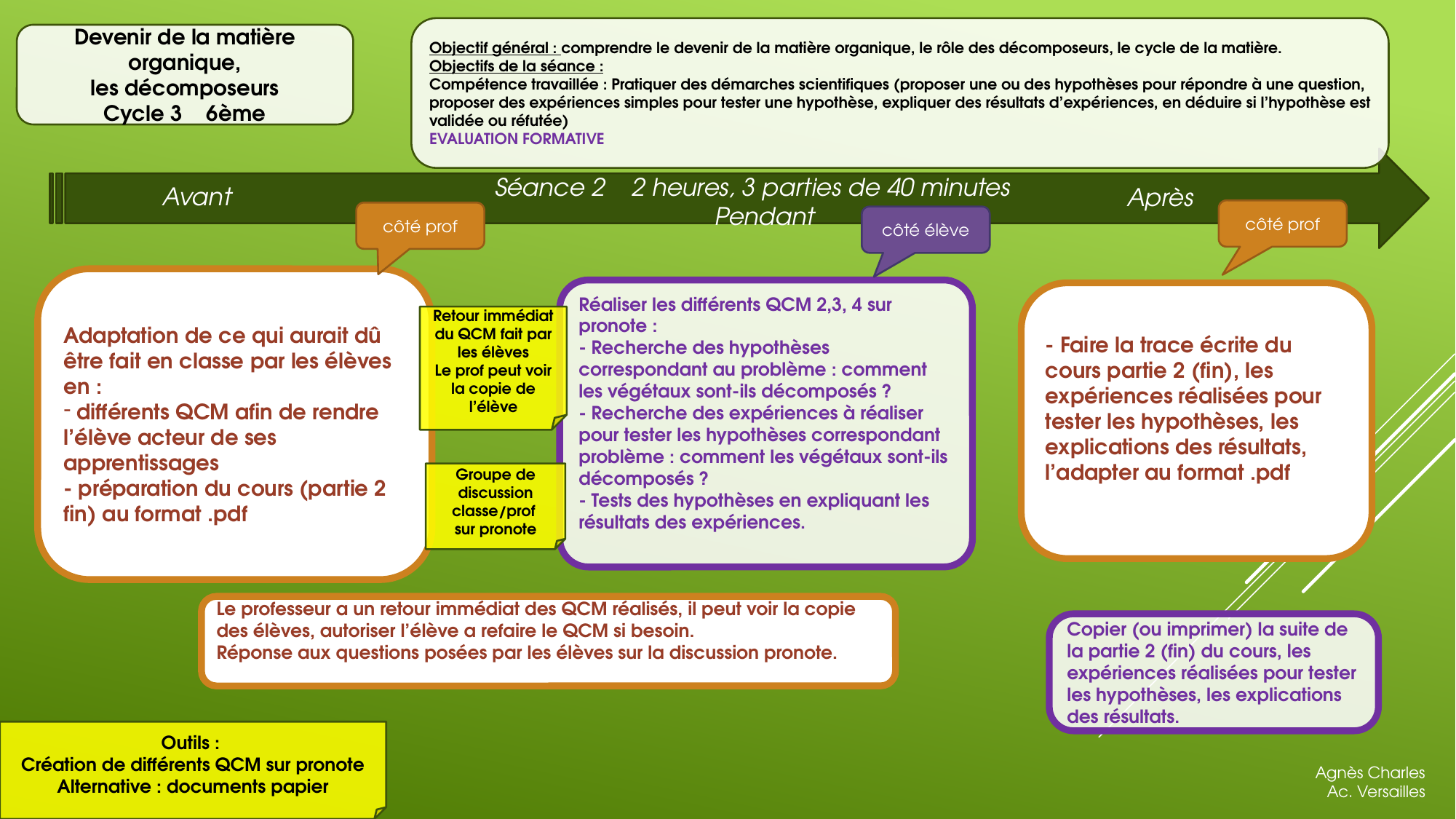

Objectif général : comprendre le devenir de la matière organique, le rôle des décomposeurs, le cycle de la matière.
Objectifs de la séance :
Compétence travaillée : Pratiquer des démarches scientifiques (proposer une ou des hypothèses pour répondre à une question, proposer des expériences simples pour tester une hypothèse, expliquer des résultats d’expériences, en déduire si l’hypothèse est validée ou réfutée)
EVALUATION FORMATIVE
Devenir de la matière organique,
les décomposeurs
Cycle 3    6ème

Séance 2    2 heures, 3 parties de 40 minutes
Pendant
Avant
Après
côté prof
côté prof
côté élève
Adaptation de ce qui aurait dû être fait en classe par les élèves en :
 différents QCM afin de rendre l’élève acteur de ses apprentissages
- préparation du cours (partie 2 fin) au format .pdf
Réaliser les différents QCM 2,3, 4 sur pronote :
- Recherche des hypothèses correspondant au problème : comment les végétaux sont-ils décomposés ?
- Recherche des expériences à réaliser pour tester les hypothèses correspondant problème : comment les végétaux sont-ils décomposés ?
- Tests des hypothèses en expliquant les résultats des expériences.

- Faire la trace écrite du cours partie 2 (fin), les expériences réalisées pour tester les hypothèses, les explications des résultats, l’adapter au format .pdf

Retour immédiat du QCM fait par les élèves
Le prof peut voir la copie de l’élève
Groupe de discussion classe/prof
sur pronote
Le professeur a un retour immédiat des QCM réalisés, il peut voir la copie des élèves, autoriser l’élève a refaire le QCM si besoin.
Réponse aux questions posées par les élèves sur la discussion pronote.

Copier (ou imprimer) la suite de la partie 2 (fin) du cours, les expériences réalisées pour tester les hypothèses, les explications des résultats.
Outils :
Création de différents QCM sur pronote
Alternative : documents papier
Agnès Charles
Ac. Versailles